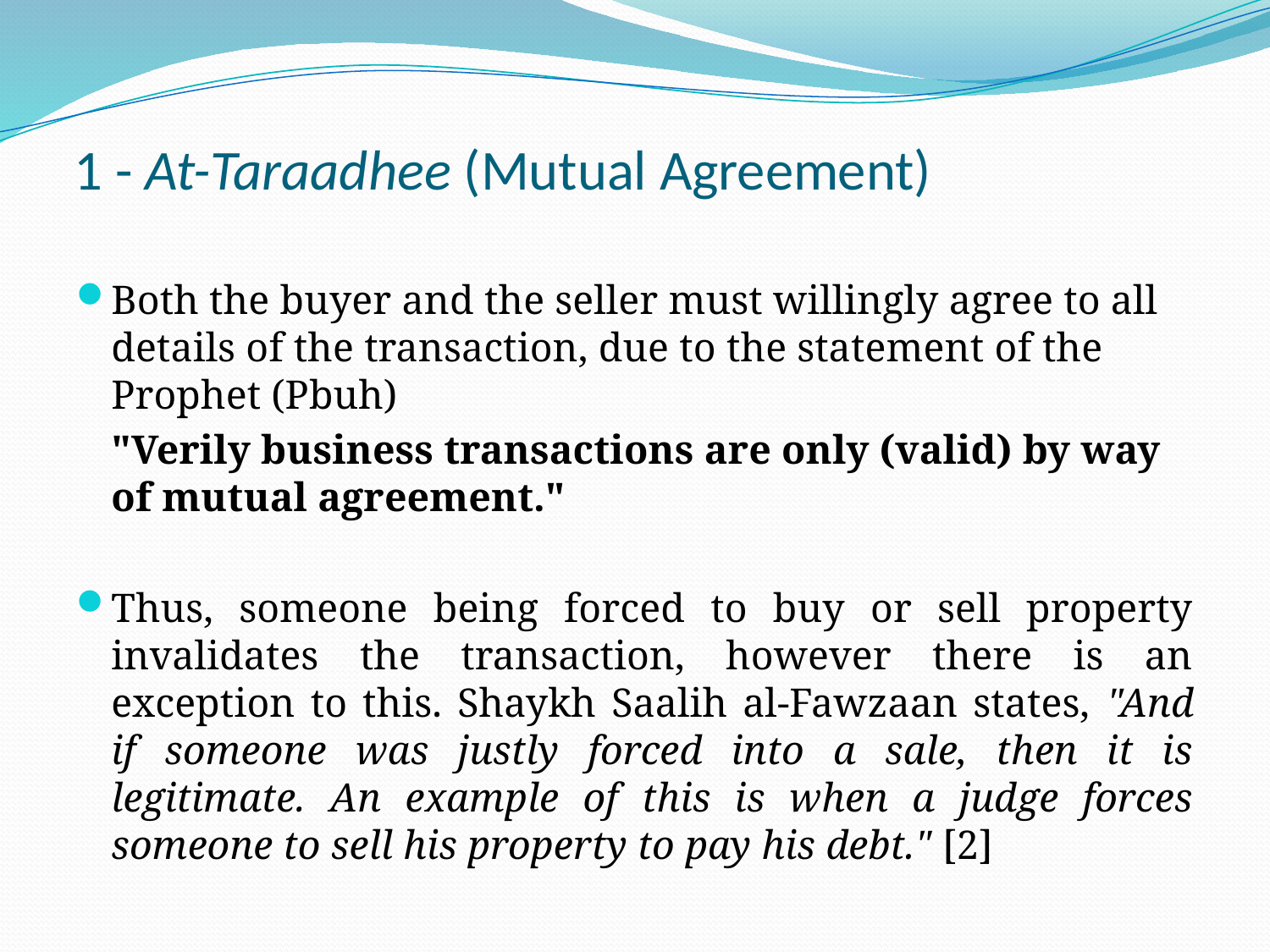

# 1 - At-Taraadhee (Mutual Agreement)
Both the buyer and the seller must willingly agree to all details of the transaction, due to the statement of the Prophet (Pbuh)
	"Verily business transactions are only (valid) by way of mutual agreement."

Thus, someone being forced to buy or sell property invalidates the transaction, however there is an exception to this. Shaykh Saalih al-Fawzaan states, "And if someone was justly forced into a sale, then it is legitimate. An example of this is when a judge forces someone to sell his property to pay his debt." [2]